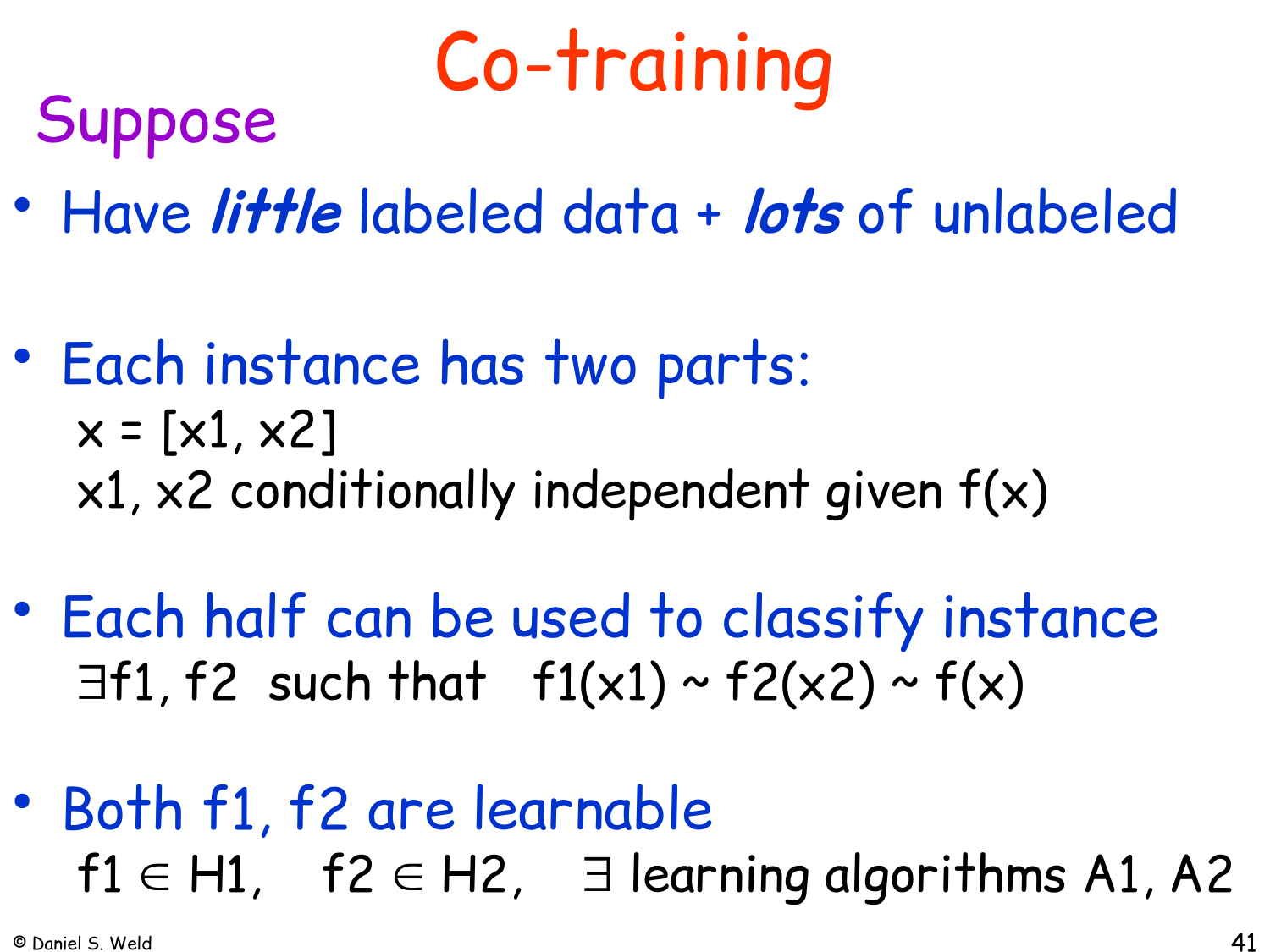

# Co-training
Suppose
Have little labeled data + lots of unlabeled

Each instance has two parts:
x = [x1, x2]
x1, x2 conditionally independent given f(x)

Each half can be used to classify instance
∃f1, f2  such that   f1(x1) ~ f2(x2) ~ f(x)

Both f1, f2 are learnable
f1 ∈ H1,    f2 ∈ H2,    ∃ learning algorithms A1, A2

41
© Daniel S. Weld